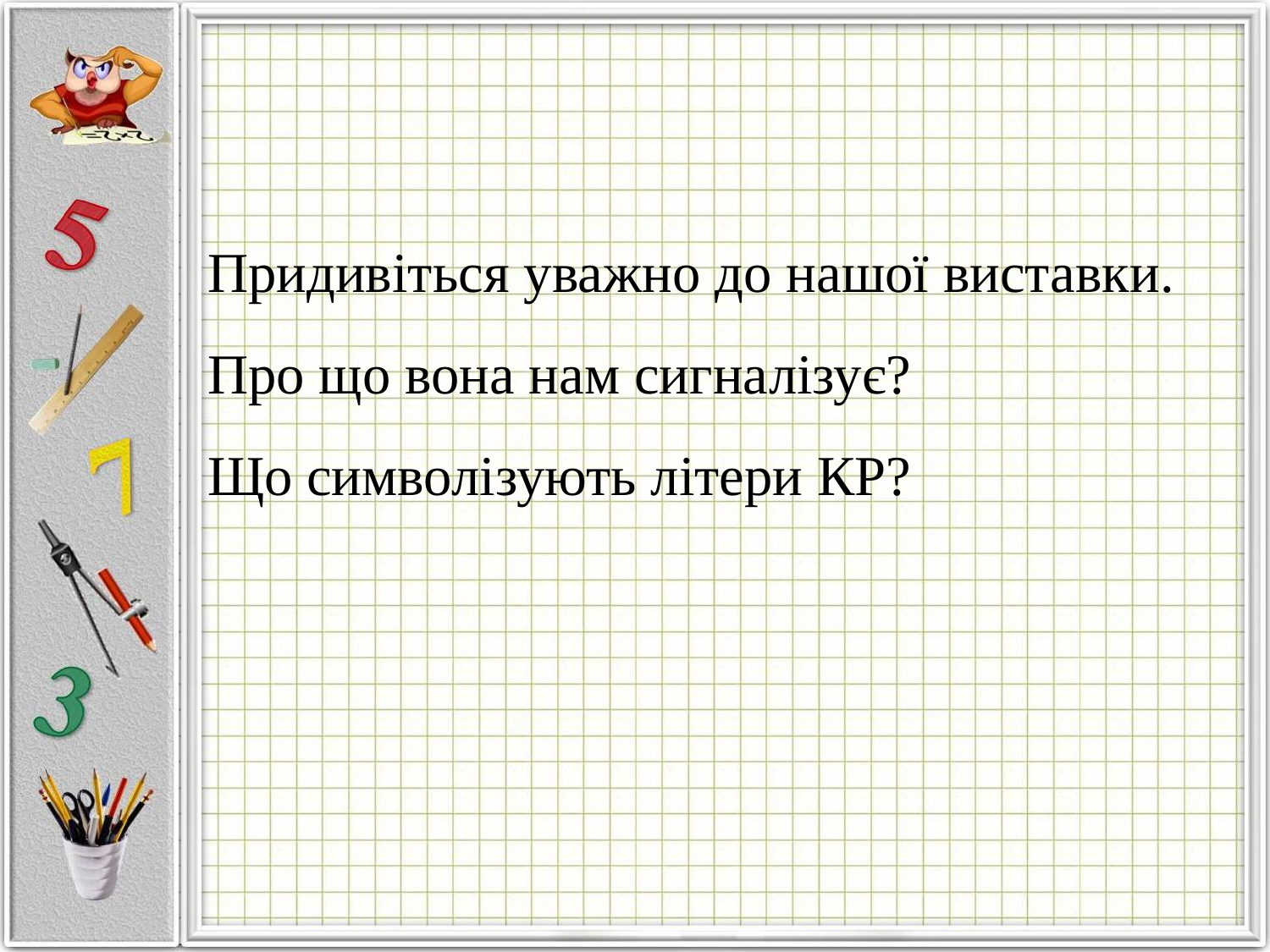

Придивіться уважно до нашої виставки.
Про що вона нам сигналізує?
Що символізують літери КР?